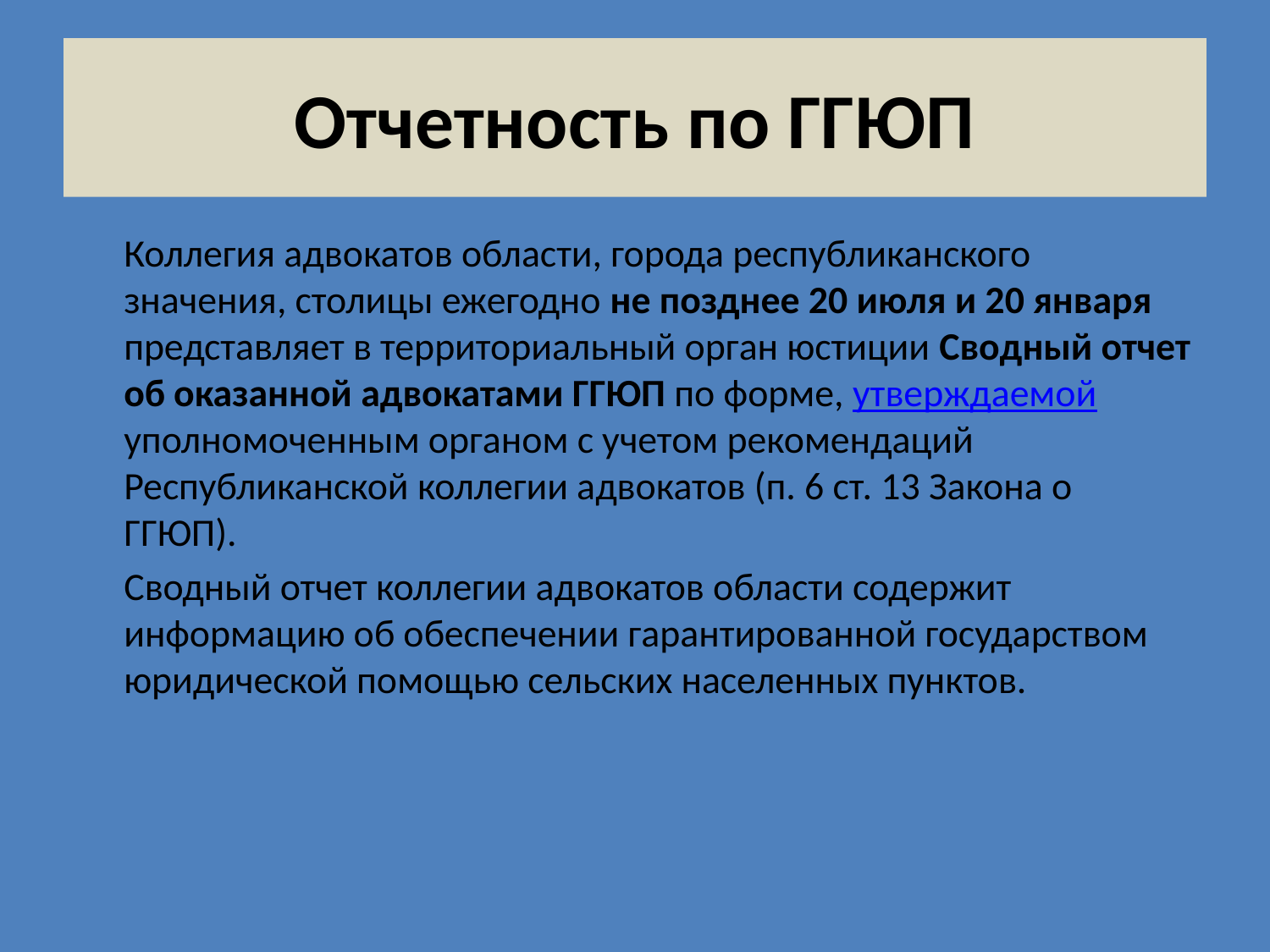

Отчетность по ГГЮП
	Коллегия адвокатов области, города республиканского значения, столицы ежегодно не позднее 20 июля и 20 января представляет в территориальный орган юстиции Сводный отчет об оказанной адвокатами ГГЮП по форме, утверждаемой уполномоченным органом с учетом рекомендаций Республиканской коллегии адвокатов (п. 6 ст. 13 Закона о ГГЮП).
	Сводный отчет коллегии адвокатов области содержит информацию об обеспечении гарантированной государством юридической помощью сельских населенных пунктов.